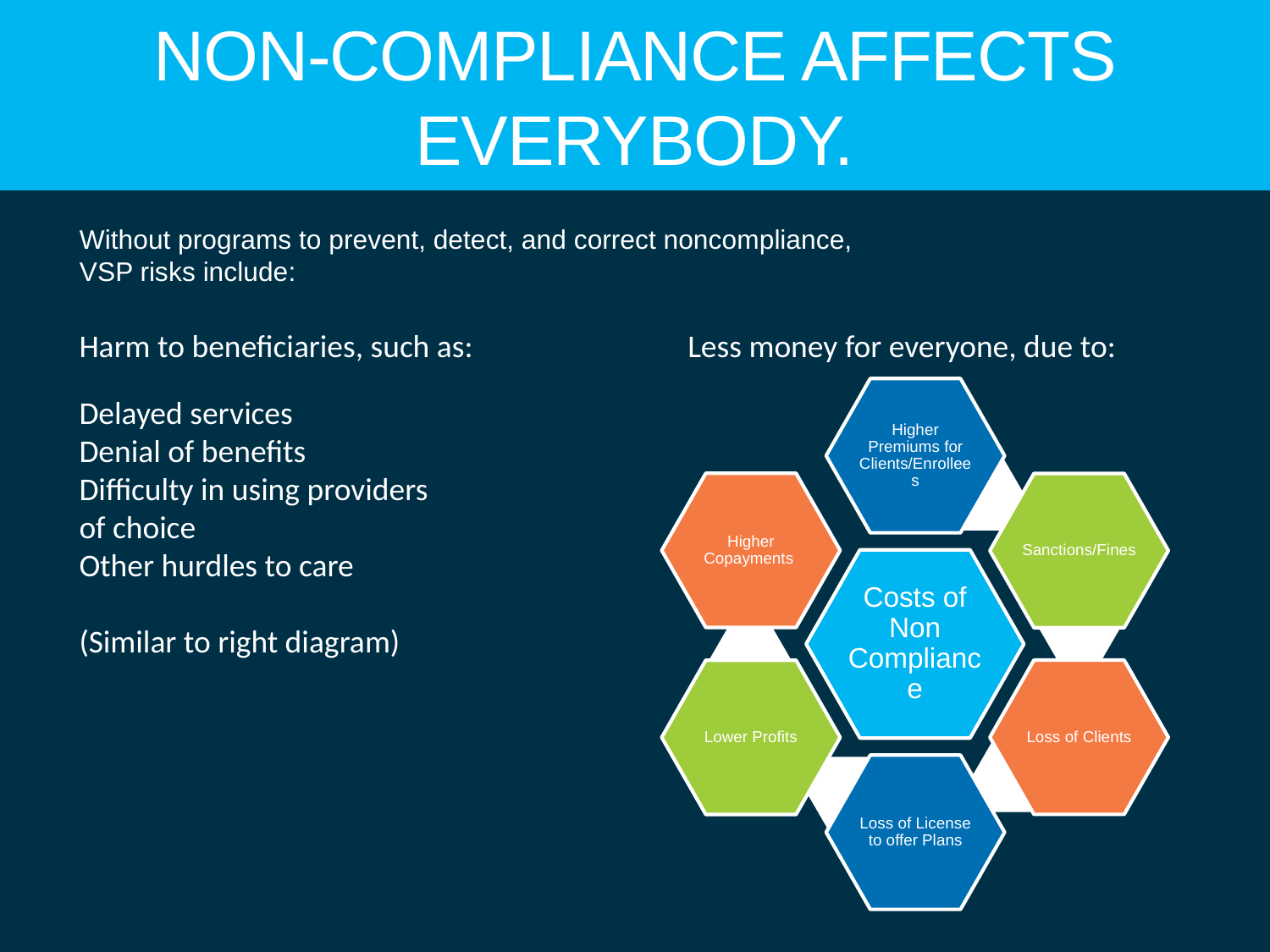

# Non-compliance affects everybody.
Without programs to prevent, detect, and correct noncompliance,
VSP risks include:
Harm to beneficiaries, such as:
Less money for everyone, due to:
Costs of Non Compliance
Higher Premiums for Clients/Enrollees
Sanctions/Fines
Loss of Clients
Loss of License to offer Plans
Lower Profits
Higher Copayments
Delayed services
Denial of benefits
Difficulty in using providers of choice
Other hurdles to care

(Similar to right diagram)